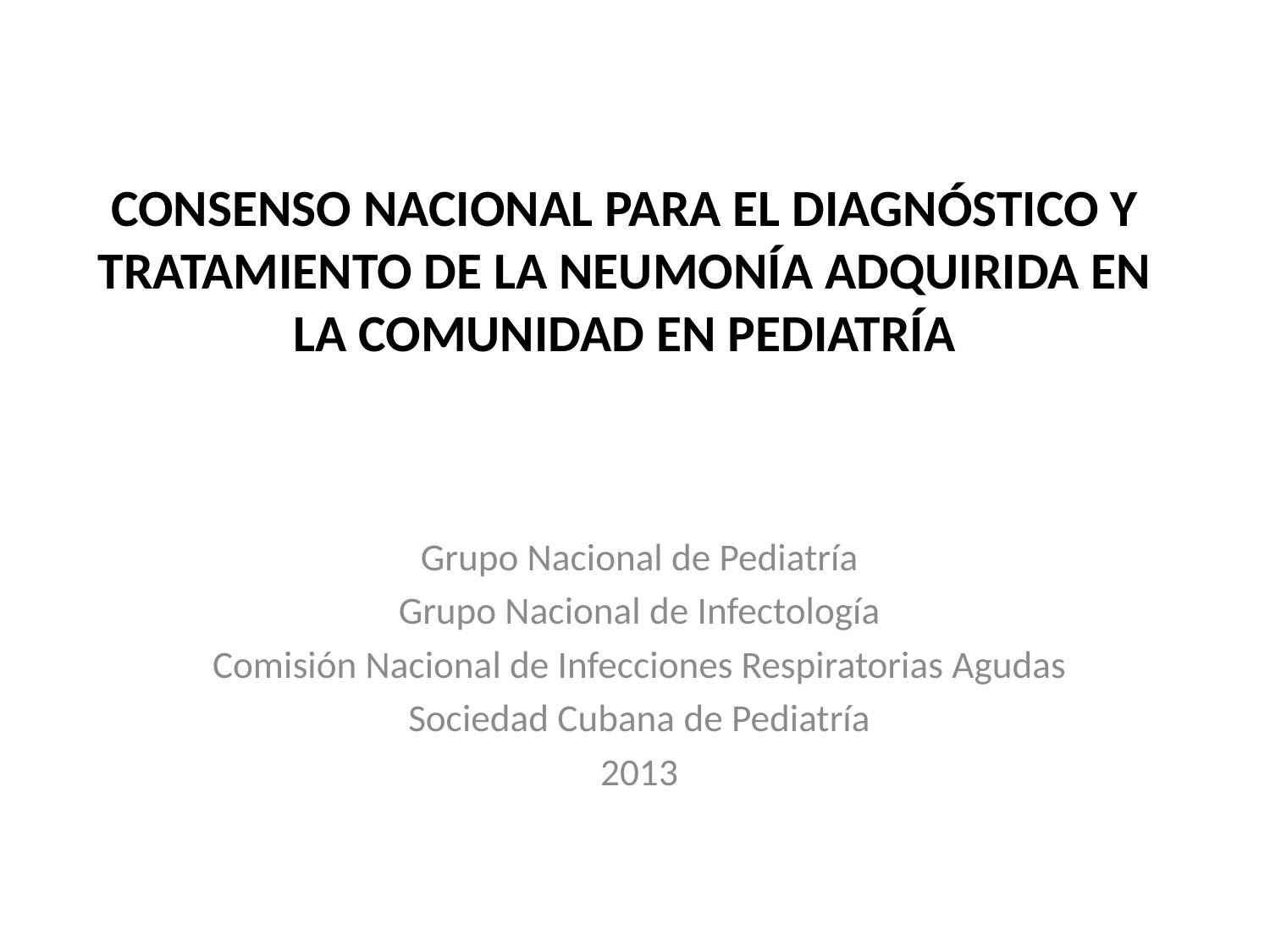

# CONSENSO NACIONAL PARA EL DIAGNÓSTICO Y TRATAMIENTO DE LA NEUMONÍA ADQUIRIDA EN LA COMUNIDAD EN PEDIATRÍA
Grupo Nacional de Pediatría
Grupo Nacional de Infectología
Comisión Nacional de Infecciones Respiratorias Agudas
Sociedad Cubana de Pediatría
2013